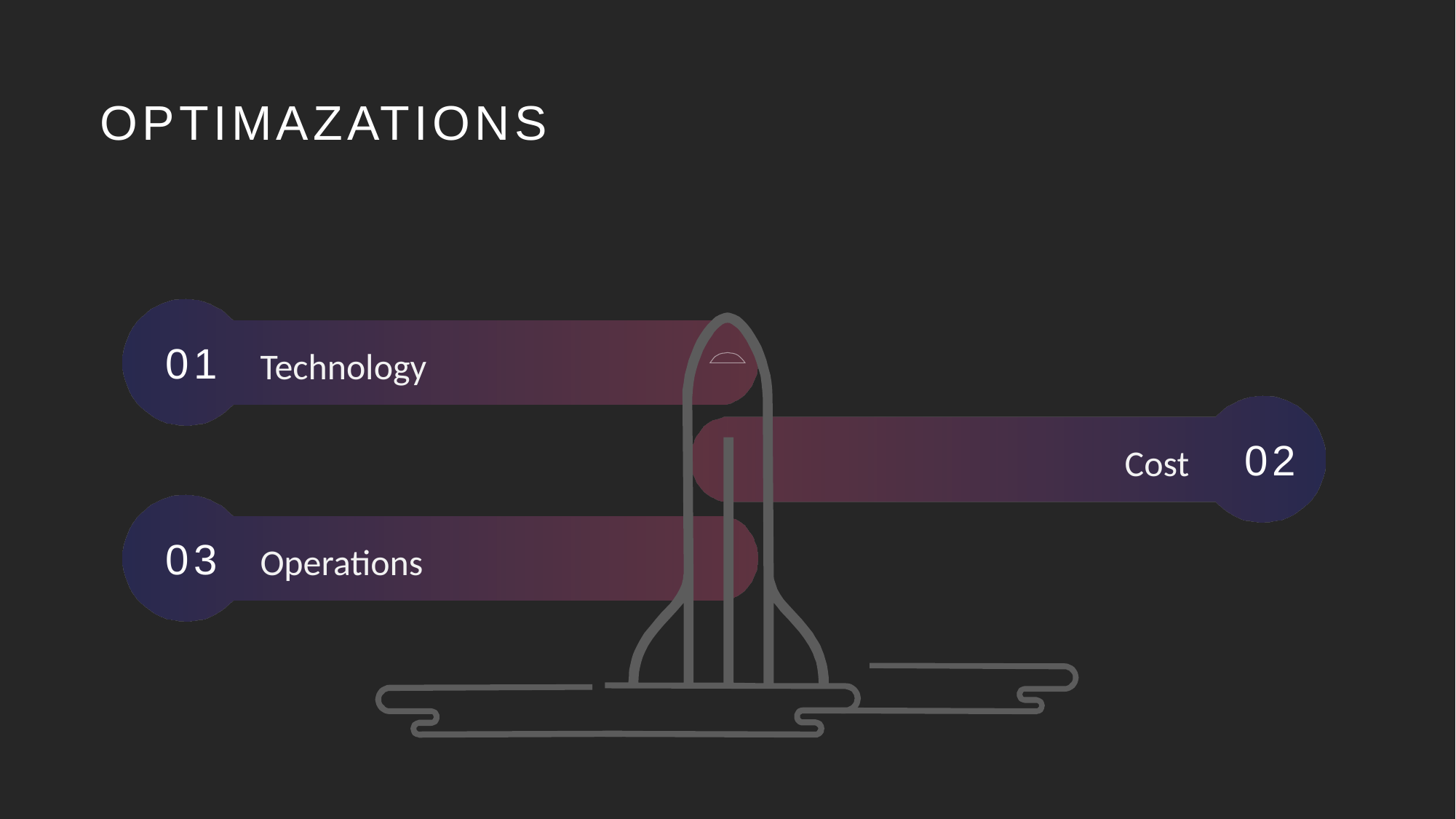

# OPTIMAZATIONS

01
Technology

02
Cost

03
Operations